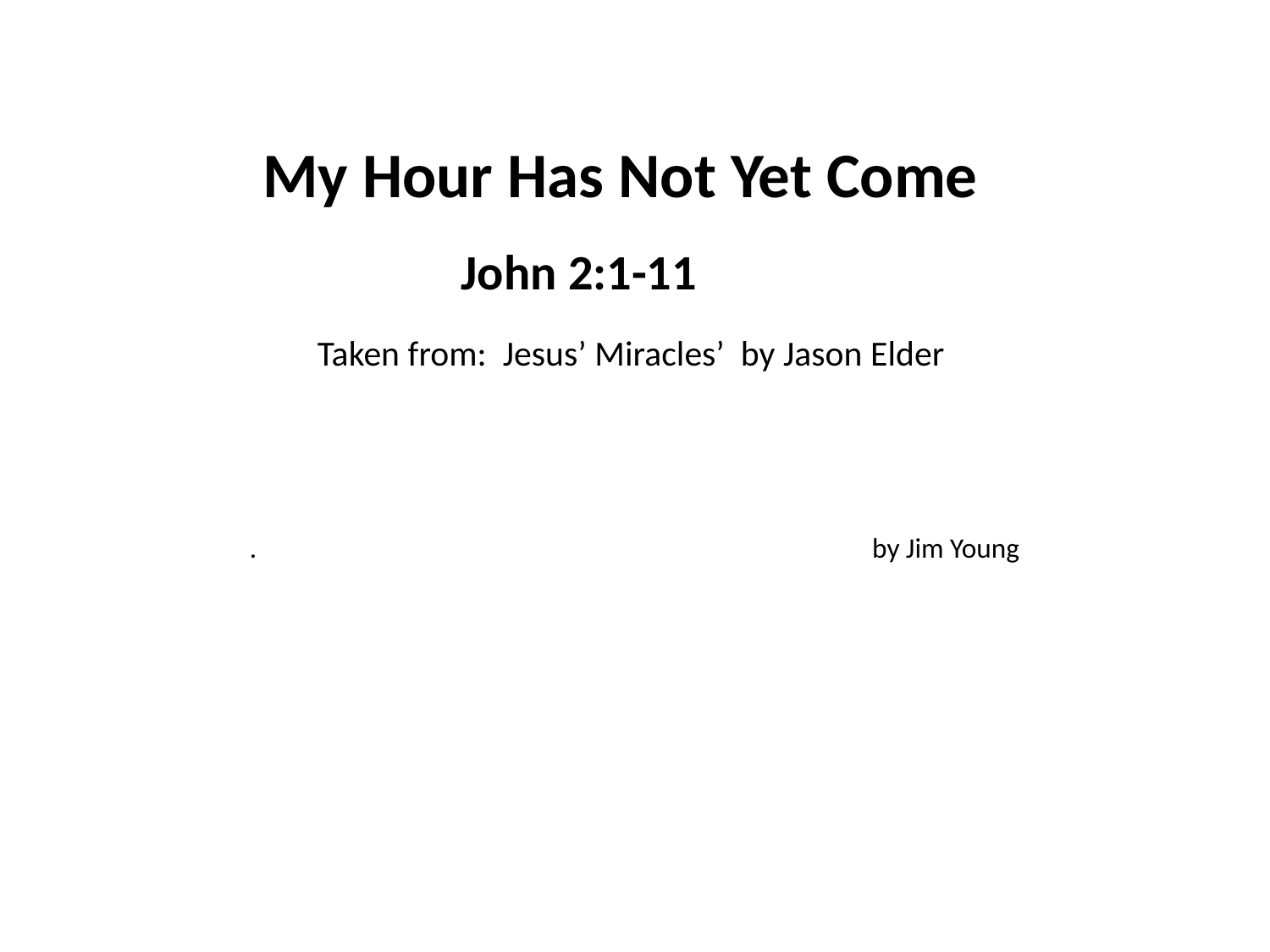

#

My Hour Has Not Yet Come
John 2:1-11
Taken from:  Jesus’ Miracles’  by Jason Elder

.                                                                                                 by Jim Young